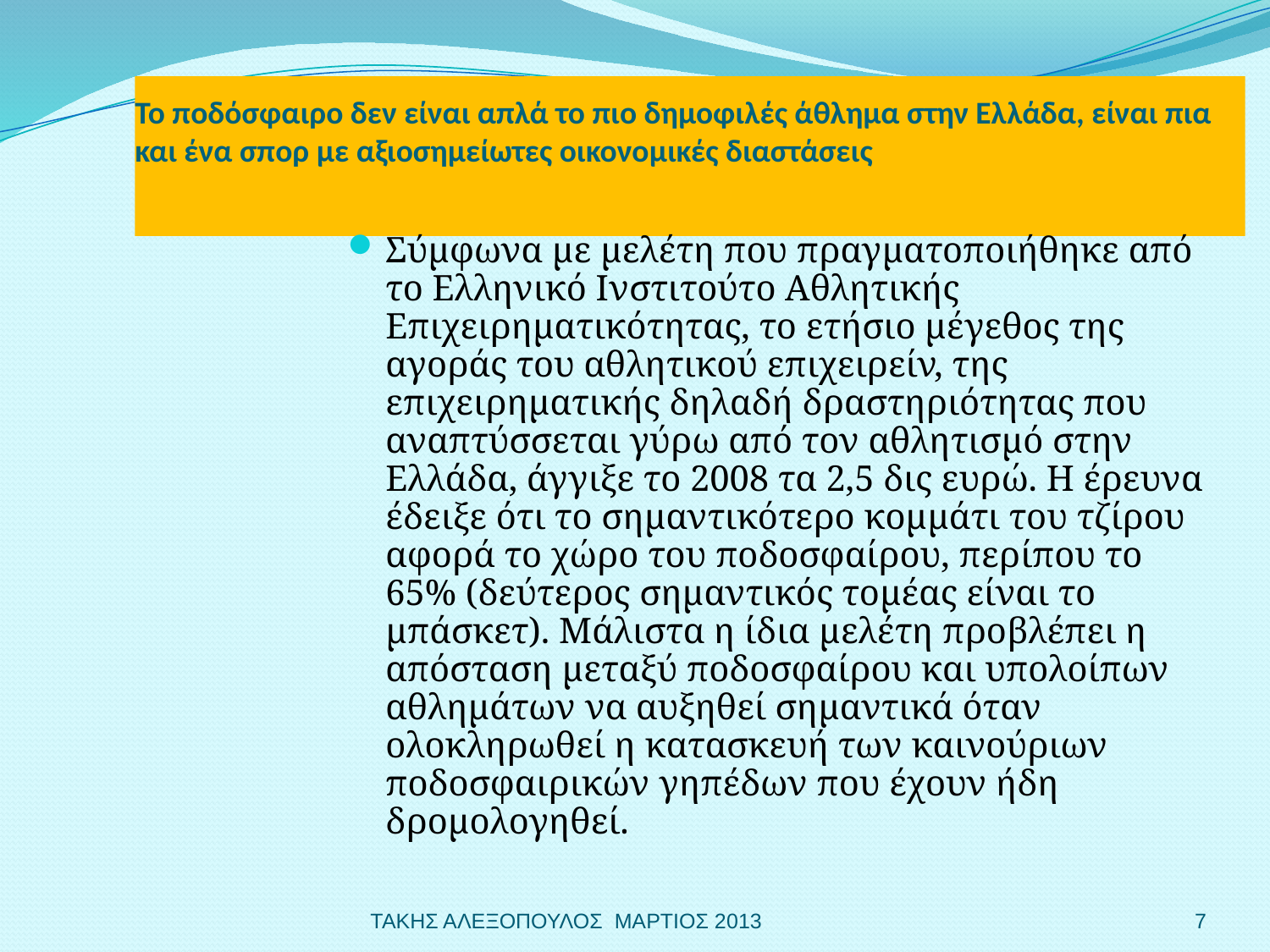

# Το ποδόσφαιρο δεν είναι απλά το πιο δημοφιλές άθλημα στην Ελλάδα, είναι πια και ένα σπορ με αξιοσημείωτες οικονομικές διαστάσεις
Σύμφωνα με μελέτη που πραγματοποιήθηκε από το Ελληνικό Ινστιτούτο Αθλητικής Επιχειρηματικότητας, το ετήσιο μέγεθος της αγοράς του αθλητικού επιχειρείν, της επιχειρηματικής δηλαδή δραστηριότητας που αναπτύσσεται γύρω από τον αθλητισμό στην Ελλάδα, άγγιξε το 2008 τα 2,5 δις ευρώ. Η έρευνα έδειξε ότι το σημαντικότερο κομμάτι του τζίρου αφορά το χώρο του ποδοσφαίρου, περίπου το 65% (δεύτερος σημαντικός τομέας είναι το μπάσκετ). Μάλιστα η ίδια μελέτη προβλέπει η απόσταση μεταξύ ποδοσφαίρου και υπολοίπων αθλημάτων να αυξηθεί σημαντικά όταν ολοκληρωθεί η κατασκευή των καινούριων ποδοσφαιρικών γηπέδων που έχουν ήδη δρομολογηθεί.
ΤΑΚΗΣ ΑΛΕΞΟΠΟΥΛΟΣ  ΜΑΡΤΙΟΣ 2013
7